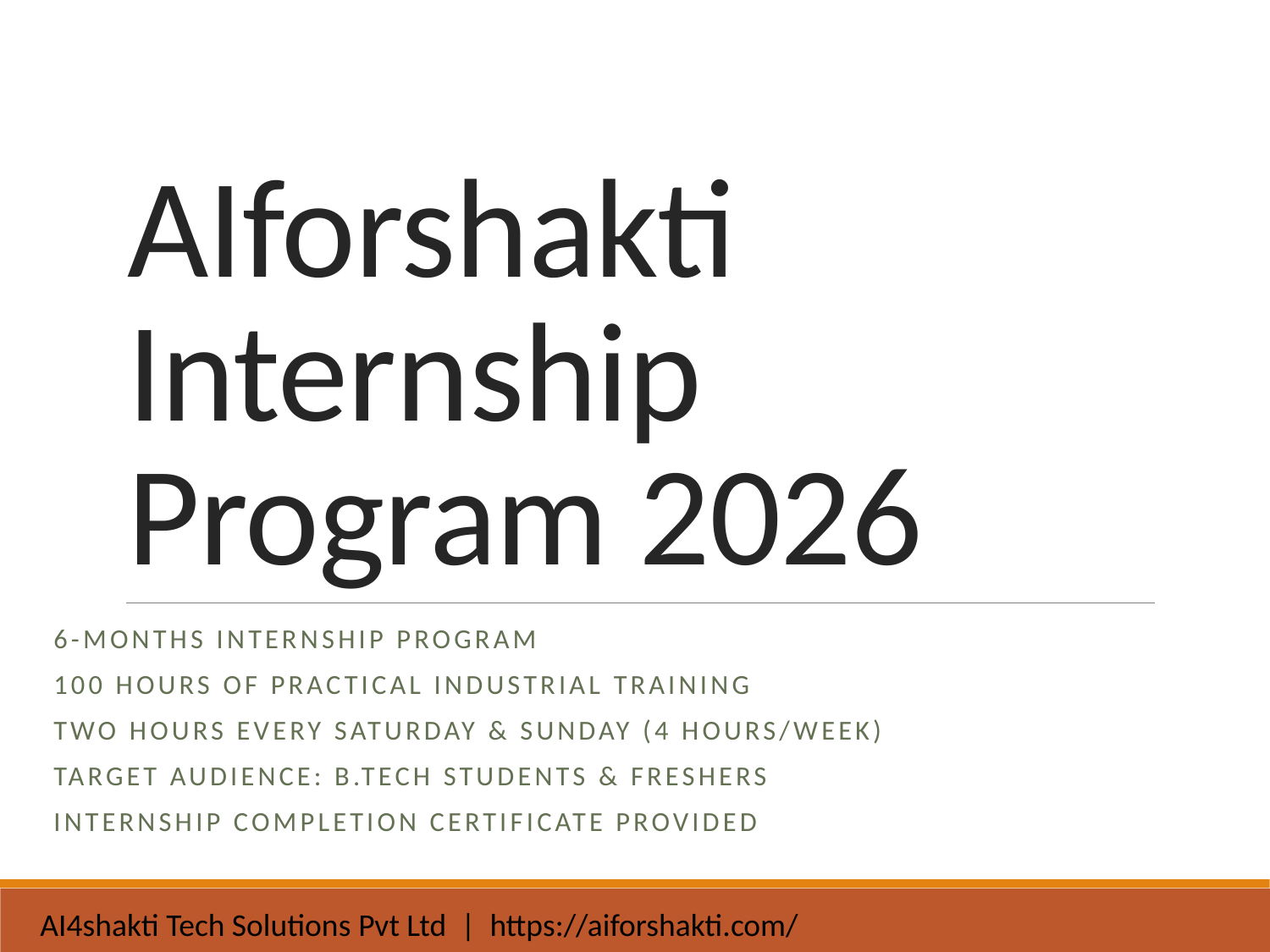

# AIforshakti Internship Program 2026
6-Months Internship Program
100 Hours of Practical Industrial Training
Two Hours Every Saturday & Sunday (4 Hours/Week)
Target Audience: B.Tech students & Freshers
Internship Completion Certificate Provided
AI4shakti Tech Solutions Pvt Ltd  |  https://aiforshakti.com/